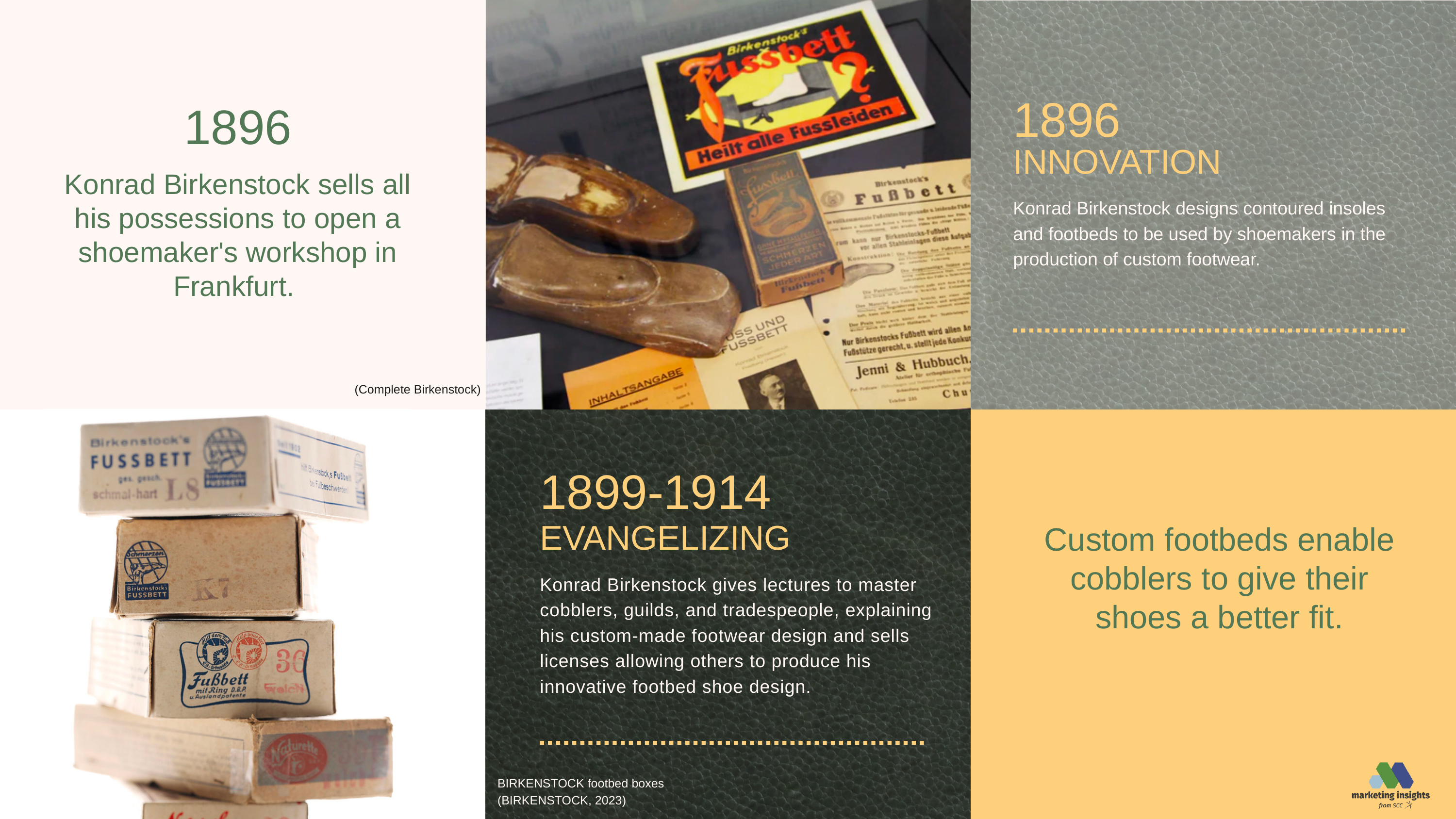

1896
INNOVATION
Konrad Birkenstock designs contoured insoles and footbeds to be used by shoemakers in the production of custom footwear.
1896
Konrad Birkenstock sells all his possessions to open a shoemaker's workshop in Frankfurt.

(Complete Birkenstock)

1899-1914 EVANGELIZING
Konrad Birkenstock gives lectures to master cobblers, guilds, and tradespeople, explaining his custom-made footwear design and sells licenses allowing others to produce his innovative footbed shoe design.
Custom footbeds enable cobblers to give their shoes a better fit.

BIRKENSTOCK footbed boxes
(BIRKENSTOCK, 2023)